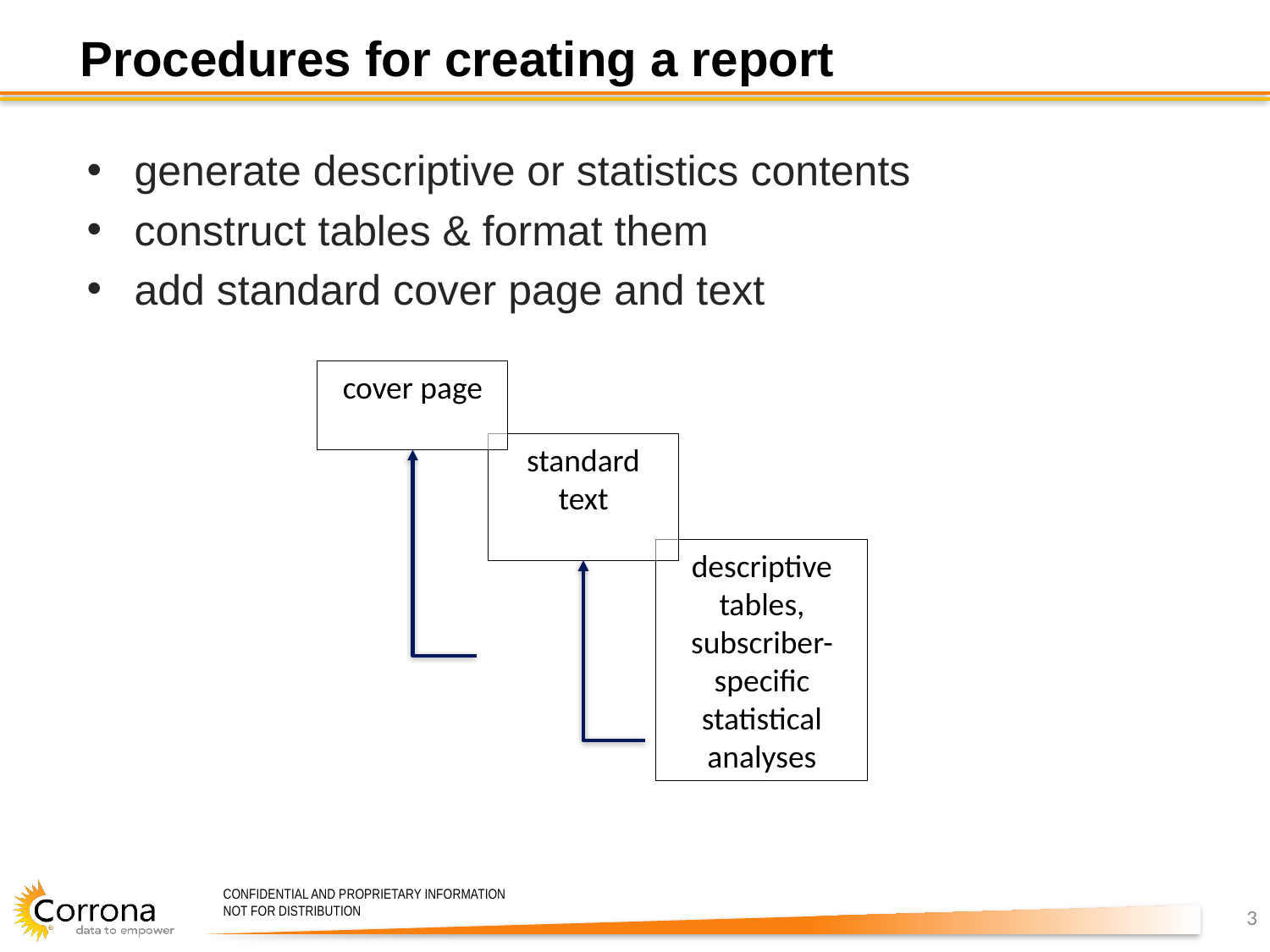

Procedures for creating a report
generate descriptive or statistics contents
construct tables & format them
add standard cover page and text
cover page

standard text

descriptive tables, subscriber-specific statistical analyses
3